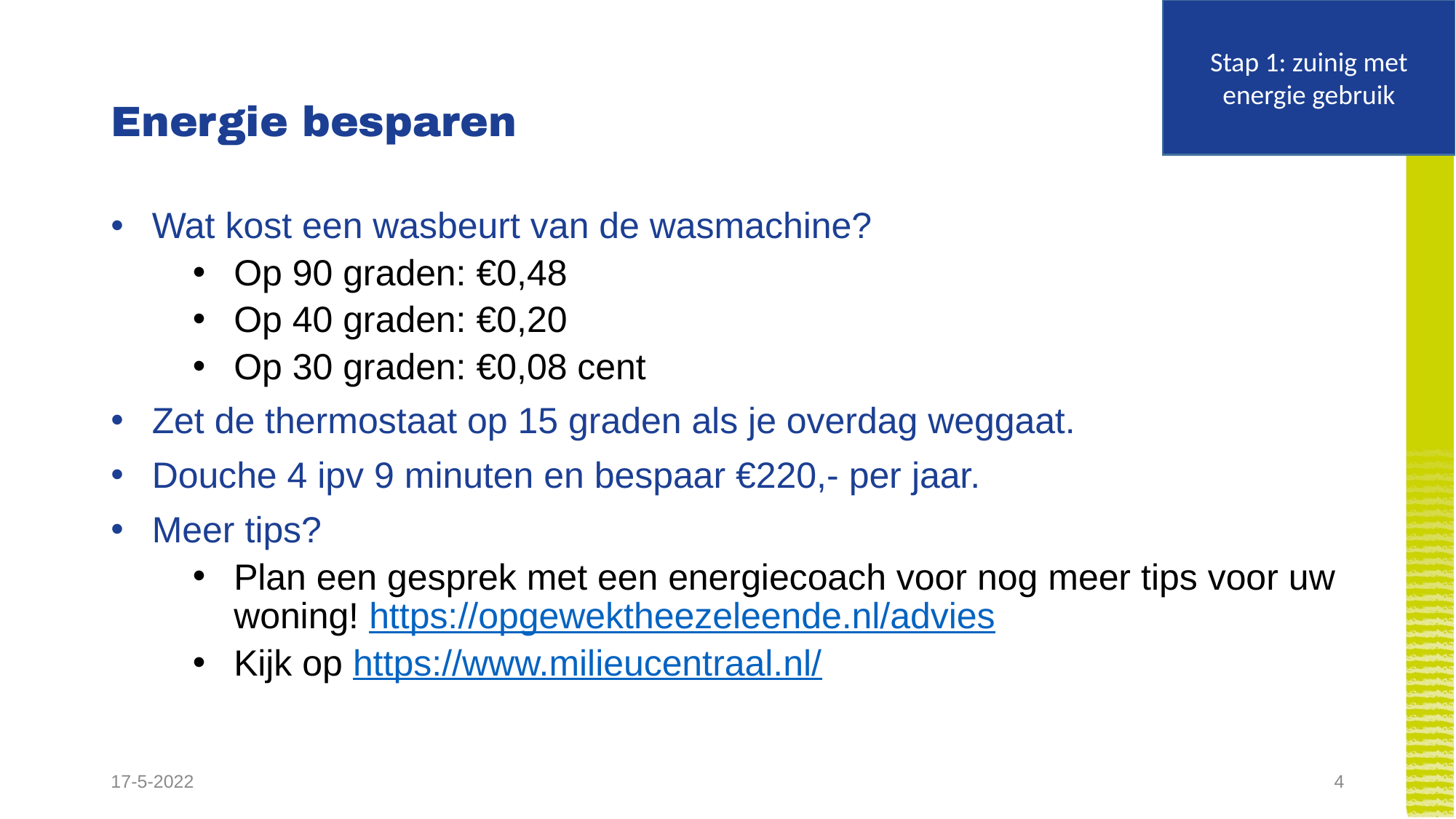

Stap 1: zuinig met energie gebruik
# Energie besparen
Wat kost een wasbeurt van de wasmachine?
Op 90 graden: €0,48
Op 40 graden: €0,20
Op 30 graden: €0,08 cent
Zet de thermostaat op 15 graden als je overdag weggaat.
Douche 4 ipv 9 minuten en bespaar €220,- per jaar.
Meer tips?
Plan een gesprek met een energiecoach voor nog meer tips voor uw woning! https://opgewektheezeleende.nl/advies
Kijk op https://www.milieucentraal.nl/
17-5-2022
4